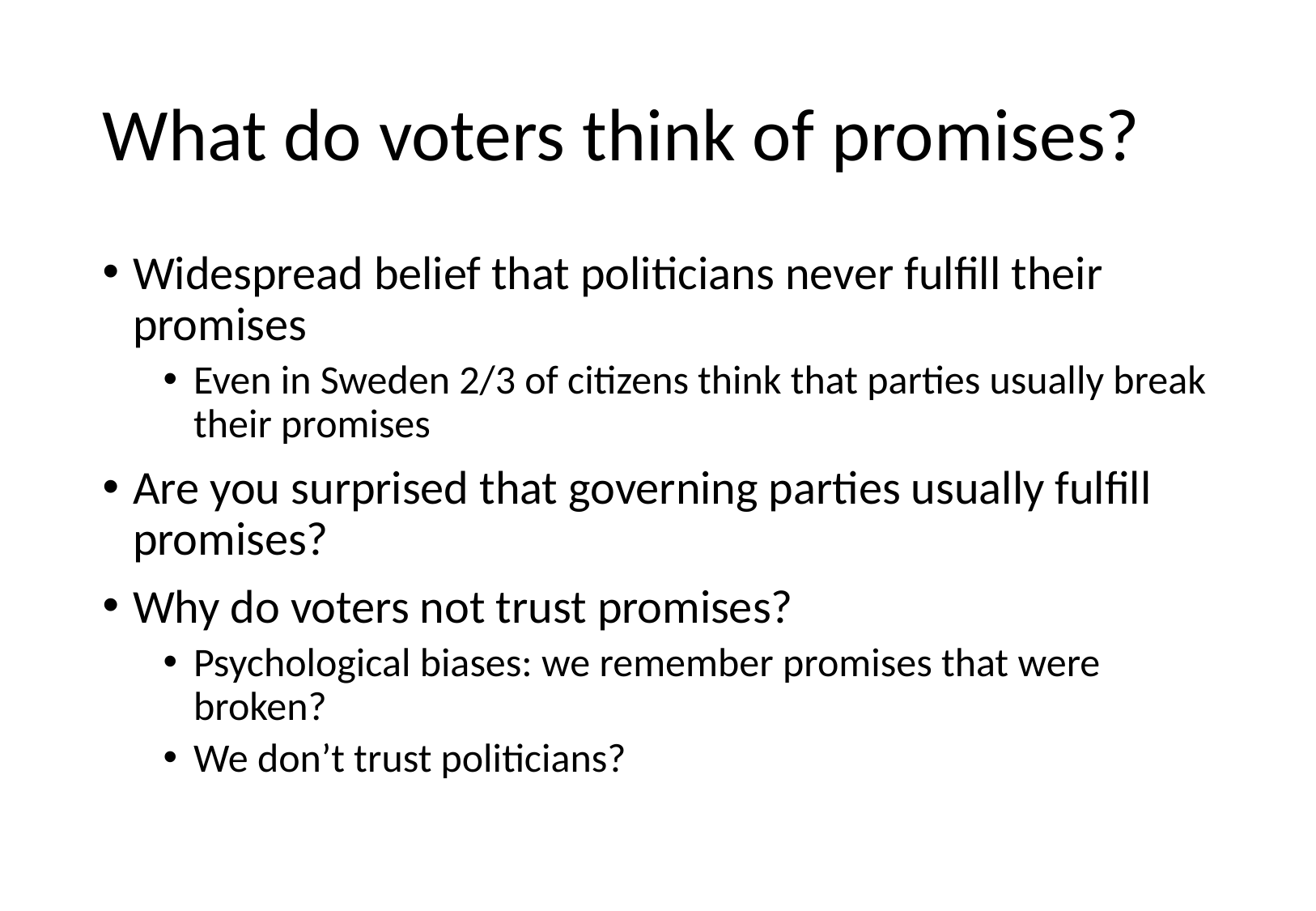

# What do voters think of promises?
Widespread belief that politicians never fulfill their promises
Even in Sweden 2/3 of citizens think that parties usually break their promises
Are you surprised that governing parties usually fulfill promises?
Why do voters not trust promises?
Psychological biases: we remember promises that were broken?
We don’t trust politicians?